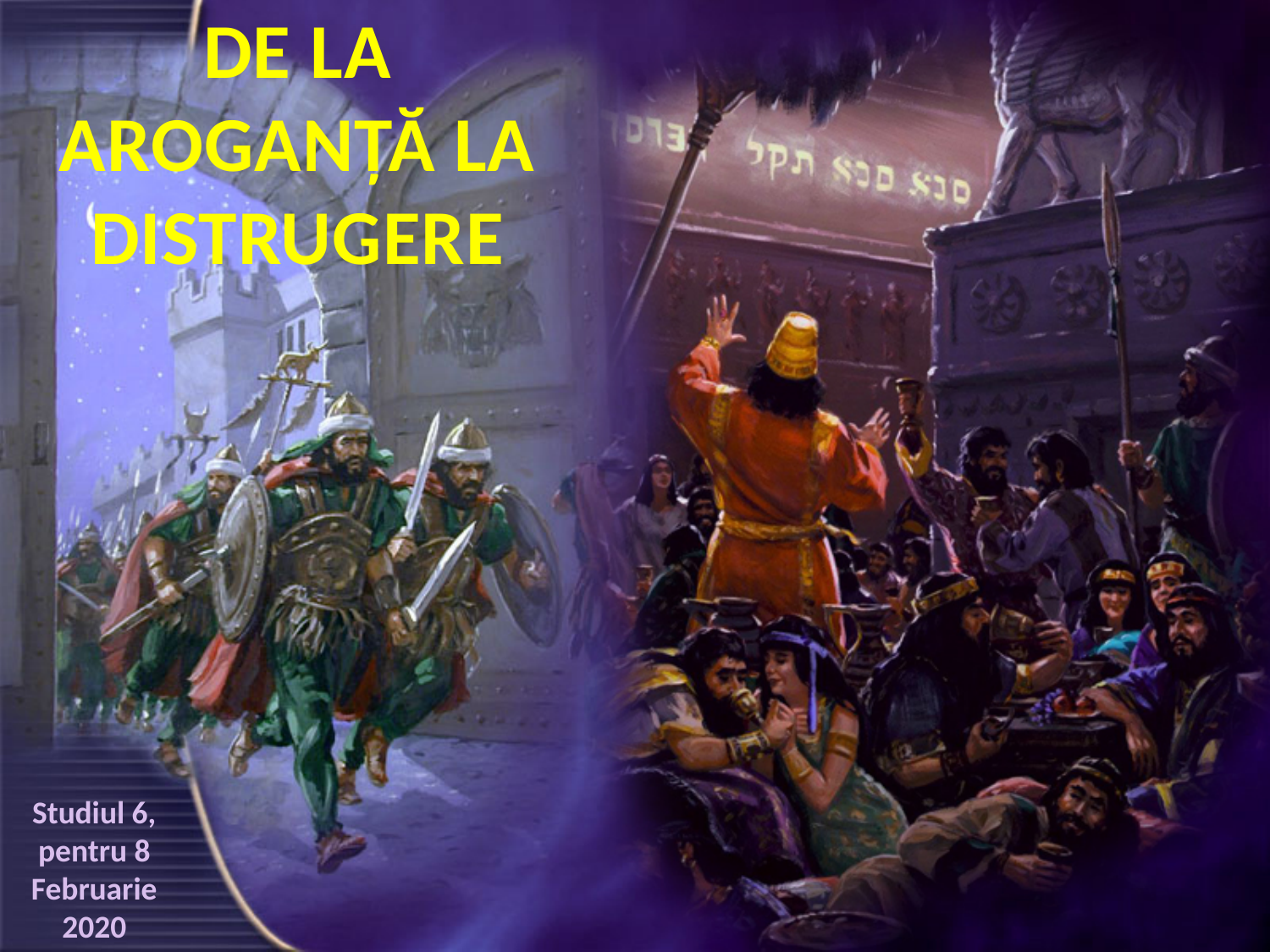

DE LA AROGANŢĂ LA DISTRUGERE
Studiul 6, pentru 8 Februarie 2020